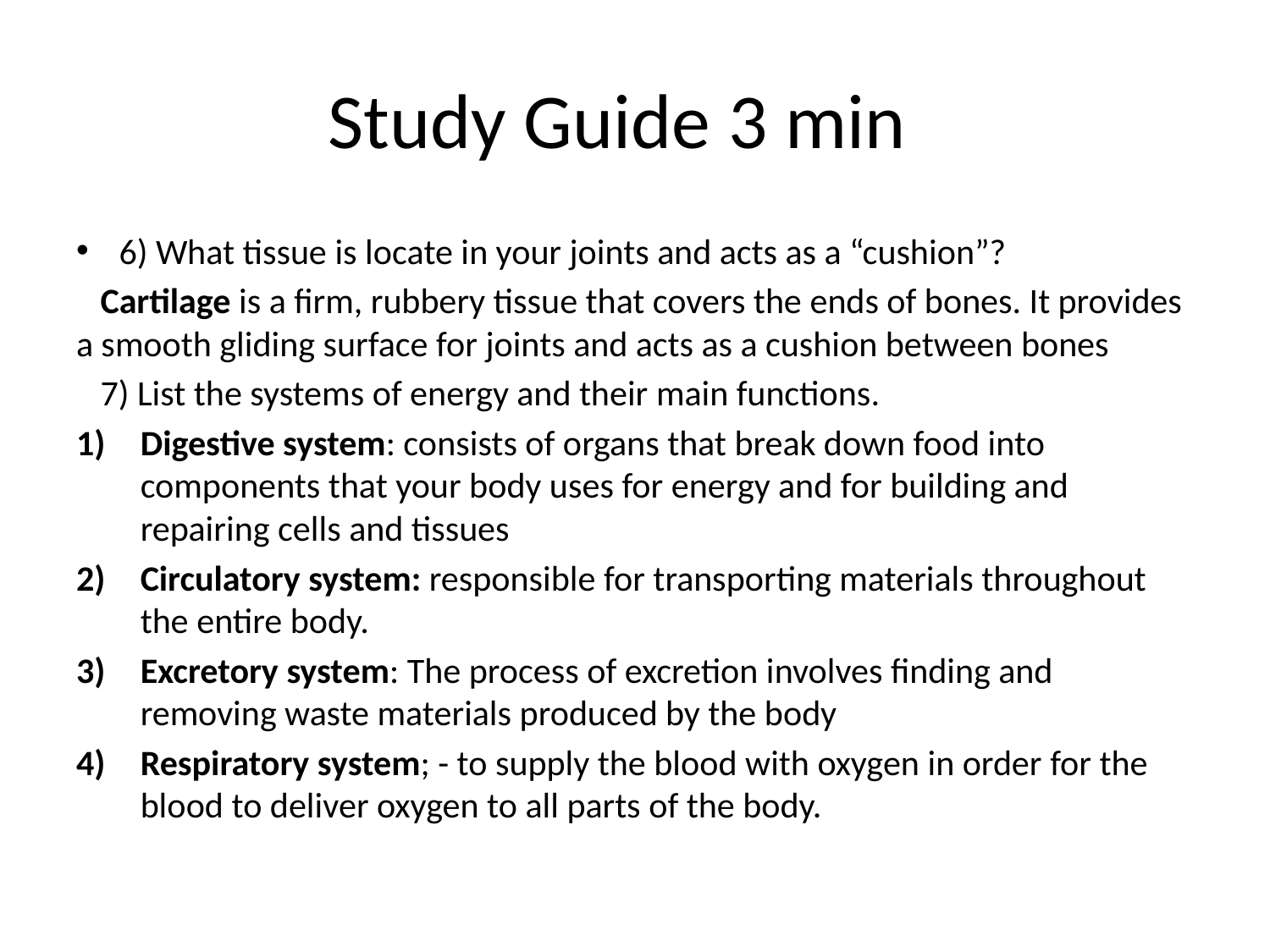

# Study Guide 3 min
6) What tissue is locate in your joints and acts as a “cushion”?
   Cartilage is a firm, rubbery tissue that covers the ends of bones. It provides a smooth gliding surface for joints and acts as a cushion between bones
   7) List the systems of energy and their main functions.
Digestive system: consists of organs that break down food into components that your body uses for energy and for building and repairing cells and tissues
Circulatory system: responsible for transporting materials throughout the entire body.
Excretory system: The process of excretion involves finding and removing waste materials produced by the body
Respiratory system; - to supply the blood with oxygen in order for the blood to deliver oxygen to all parts of the body.